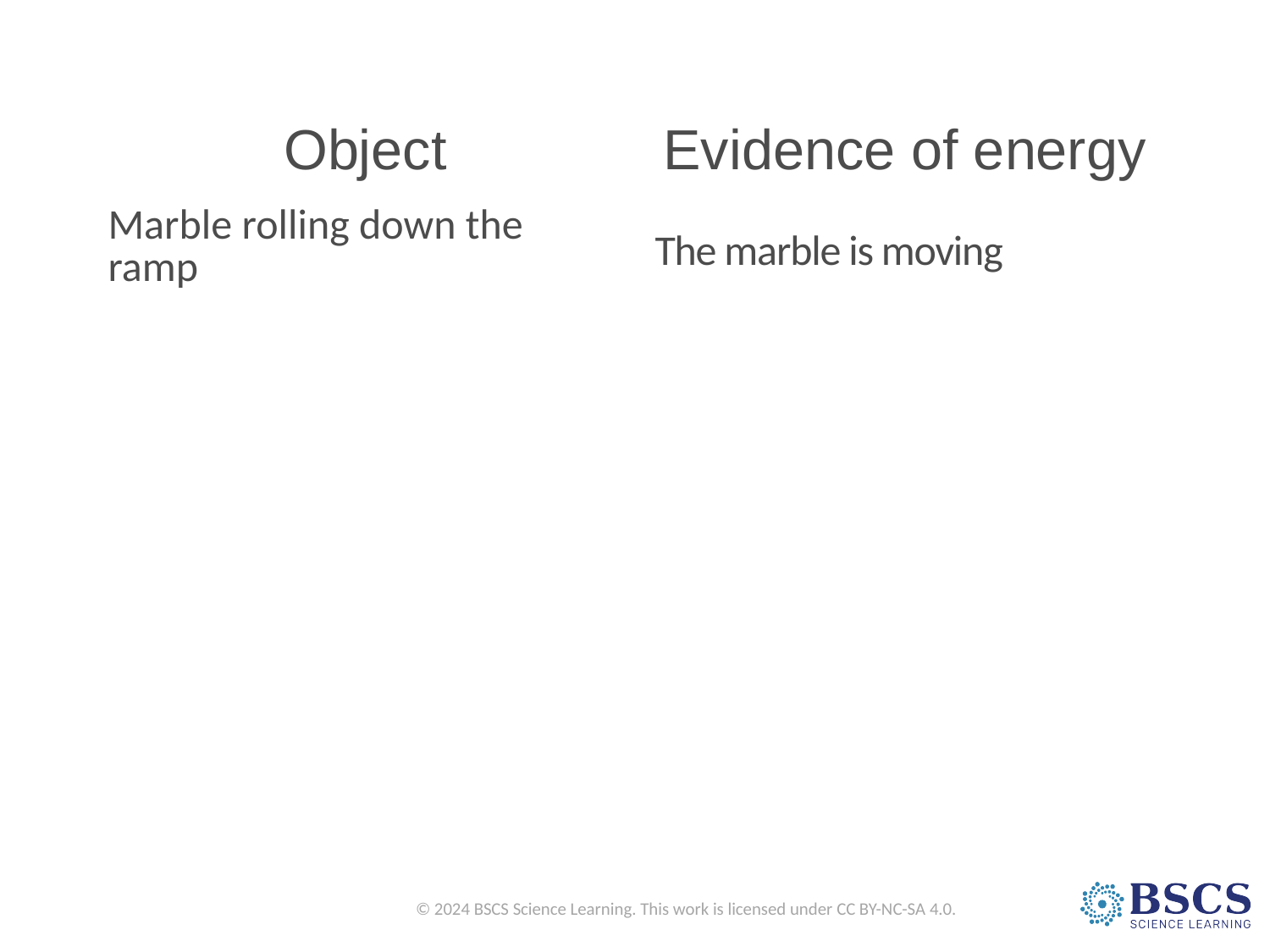

| Object | Evidence of energy |
| --- | --- |
| Marble rolling down the ramp |  |
|  |  |
|  |  |
|  |  |
|  |  |
The marble is moving
© 2024 BSCS Science Learning. This work is licensed under CC BY-NC-SA 4.0.